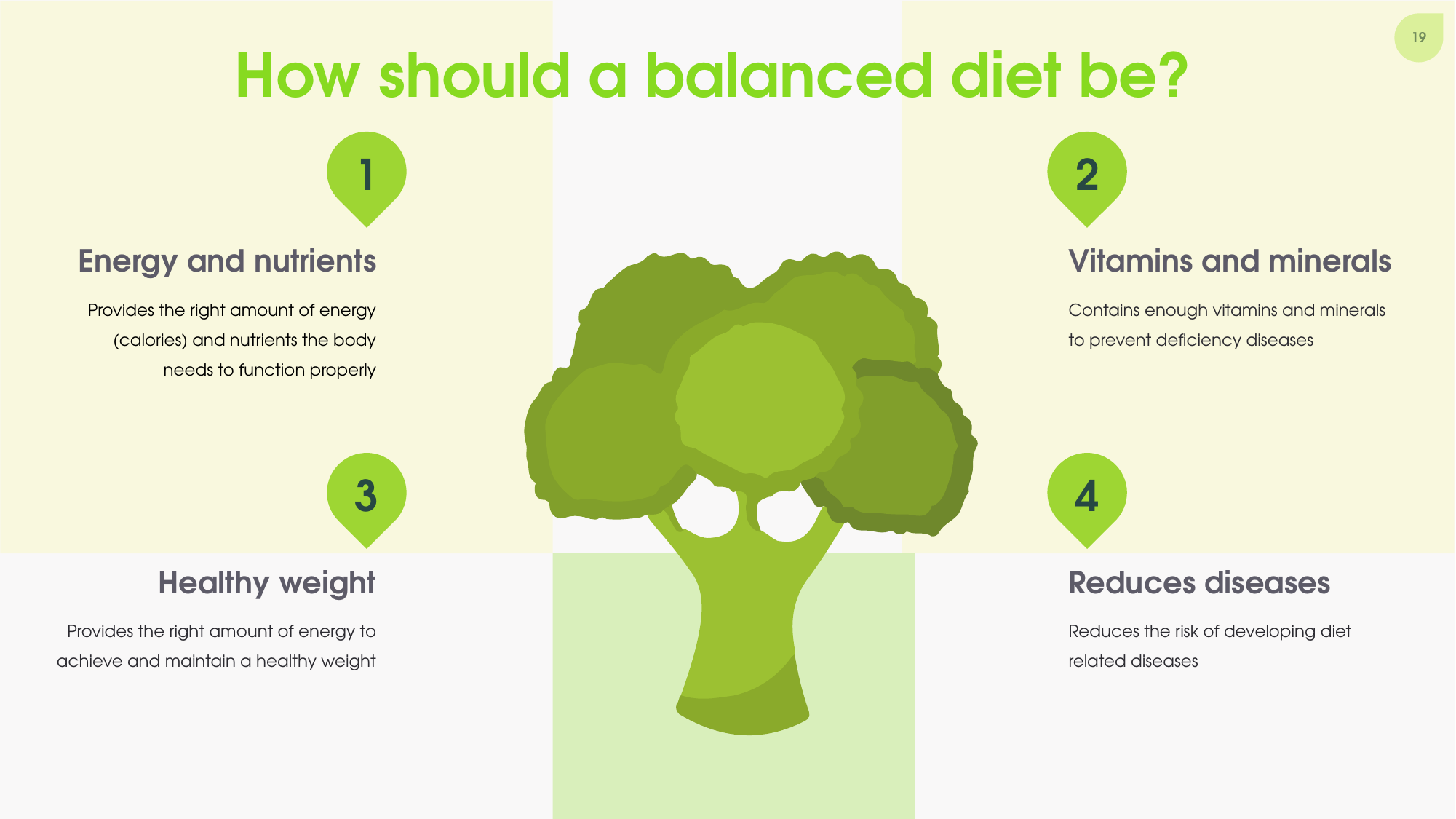

How should a balanced diet be?

1

2
Energy and nutrients
Vitamins and minerals

Provides the right amount of energy (calories) and nutrients the body needs to function properly
Contains enough vitamins and minerals to prevent deficiency diseases

3

4

Healthy weight
Reduces diseases
Provides the right amount of energy to achieve and maintain a healthy weight
Reduces the risk of developing diet related diseases